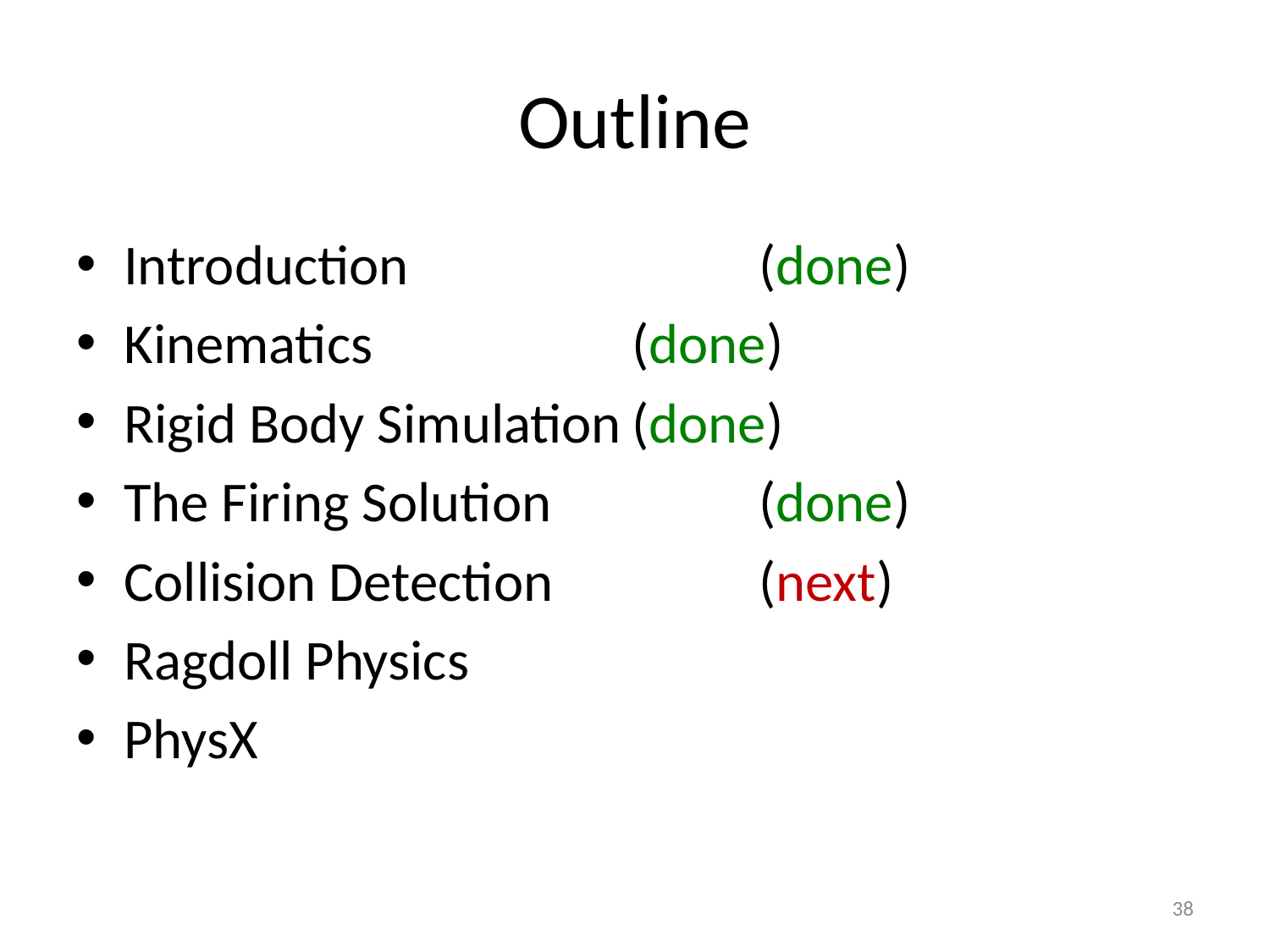

# Outline
Introduction			(done)
Kinematics			(done)
Rigid Body Simulation	(done)
The Firing Solution		(done)
Collision Detection		(next)
Ragdoll Physics
PhysX
38